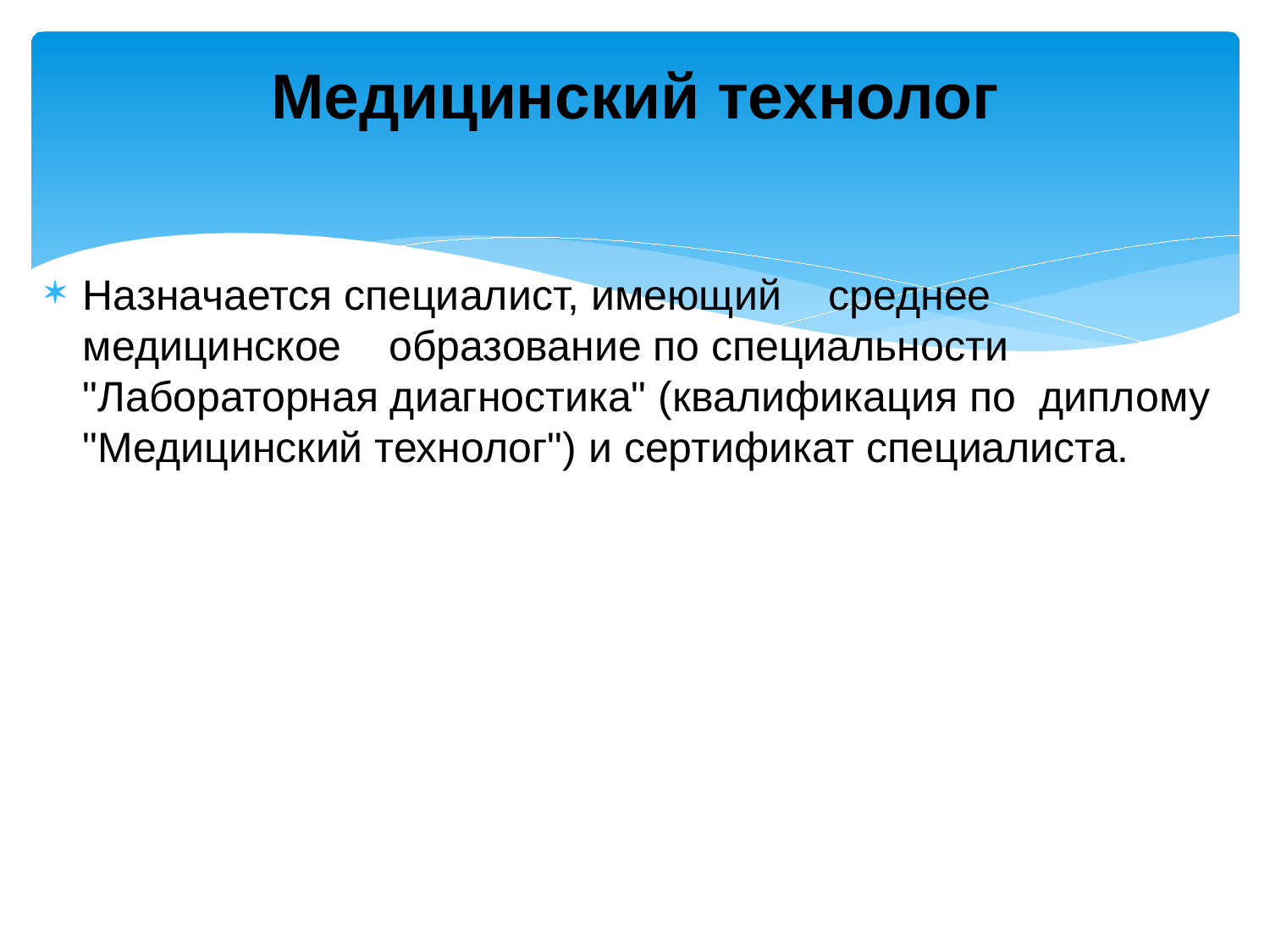

# Медицинский технолог
Назначается специалист, имеющий    среднее    медицинское    образование по специальности "Лабораторная диагностика" (квалификация по  диплому "Медицинский технолог") и сертификат специалиста.